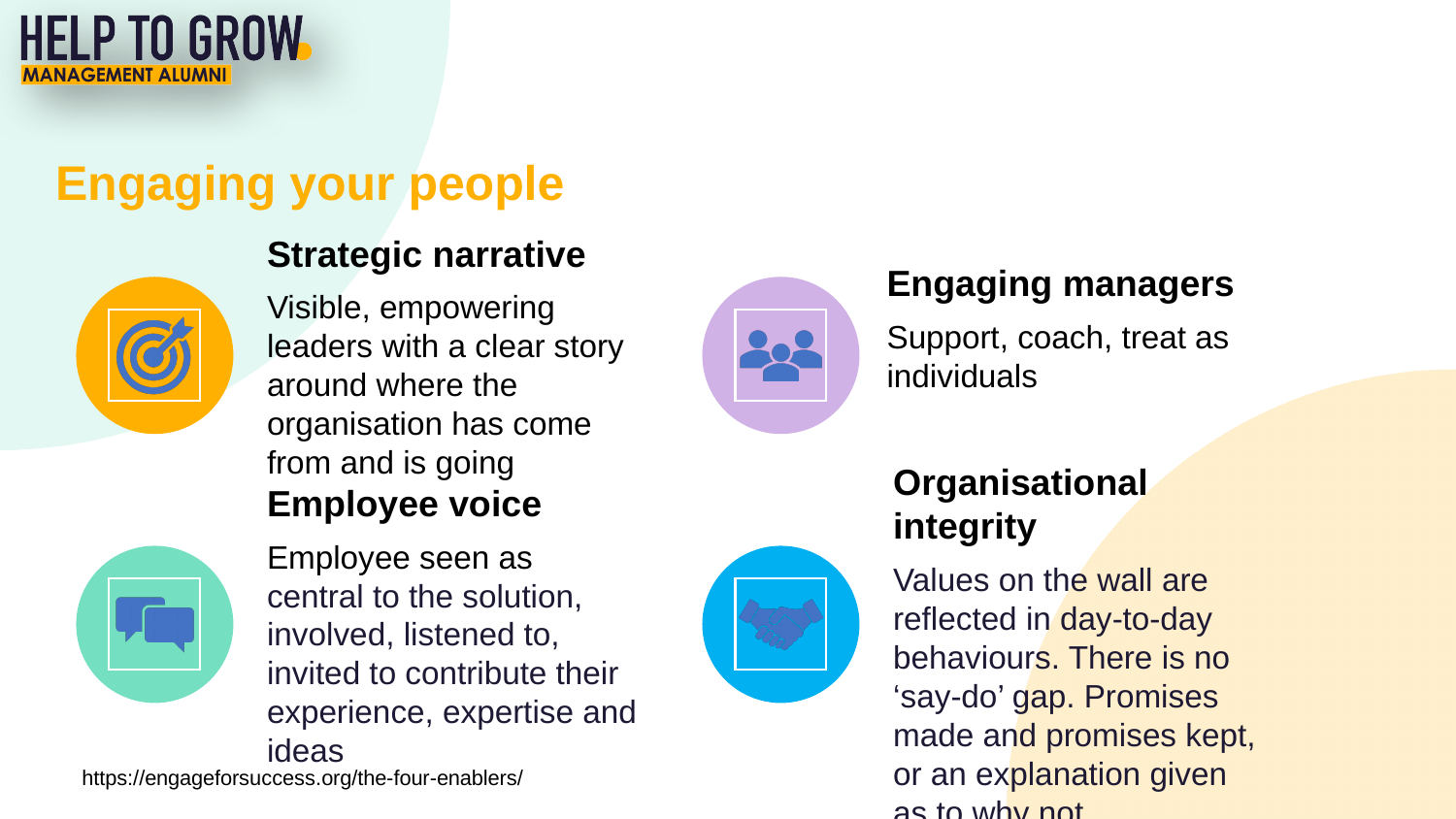

Engaging your people
Strategic narrative
Visible, empowering leaders with a clear story around where the organisation has come from and is going
Engaging managers
Support, coach, treat as individuals
Employee voice
Employee seen as central to the solution, involved, listened to,  invited to contribute their experience, expertise and ideas
Organisational integrity
Values on the wall are reflected in day-to-day behaviours. There is no ‘say-do’ gap. Promises made and promises kept, or an explanation given as to why not.
https://engageforsuccess.org/the-four-enablers/